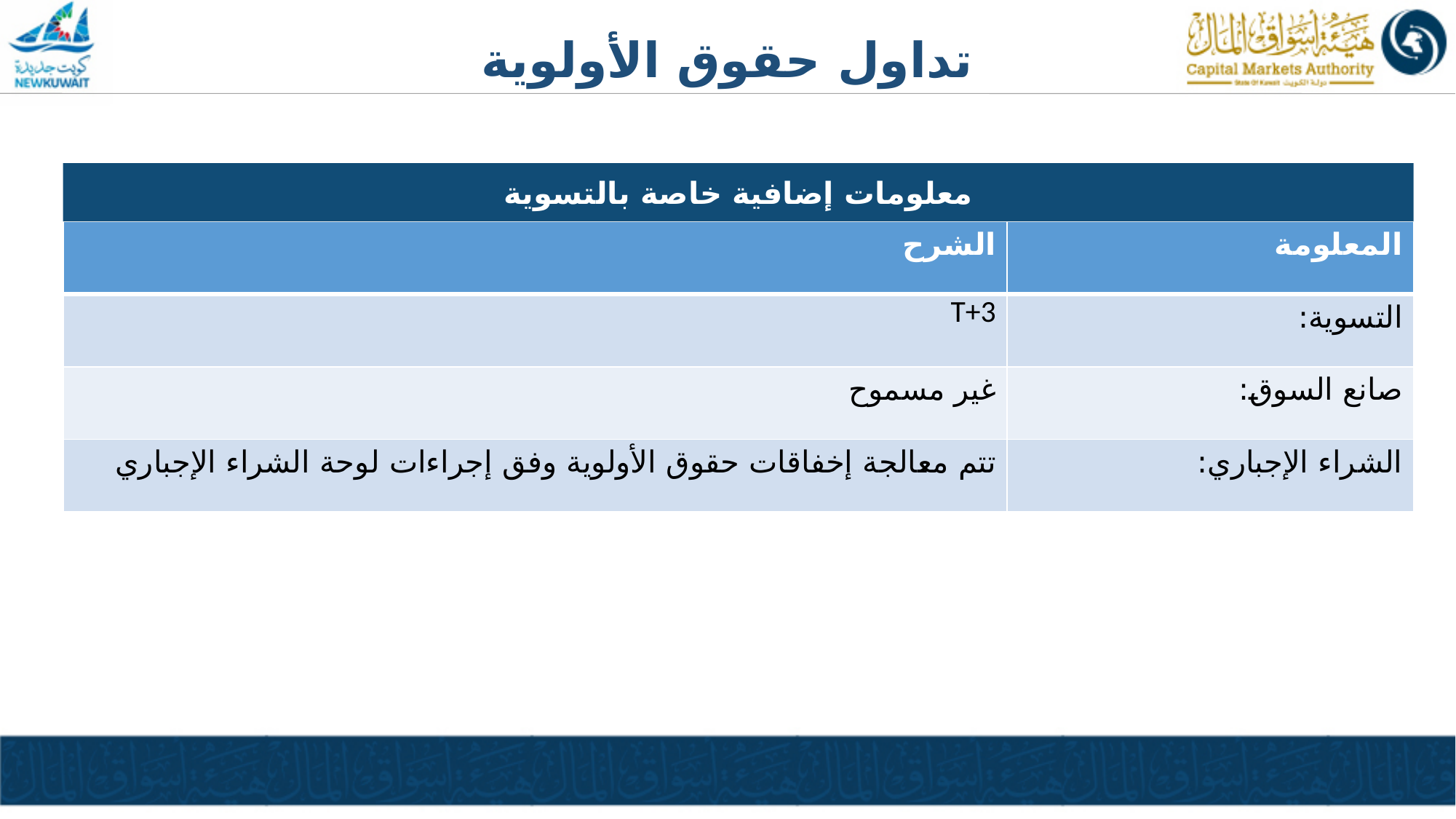

تداول حقوق الأولوية
معلومات إضافية خاصة بالتسوية
| الشرح | المعلومة |
| --- | --- |
| T+3 | التسوية: |
| غير مسموح | صانع السوق: |
| تتم معالجة إخفاقات حقوق الأولوية وفق إجراءات لوحة الشراء الإجباري | الشراء الإجباري: |